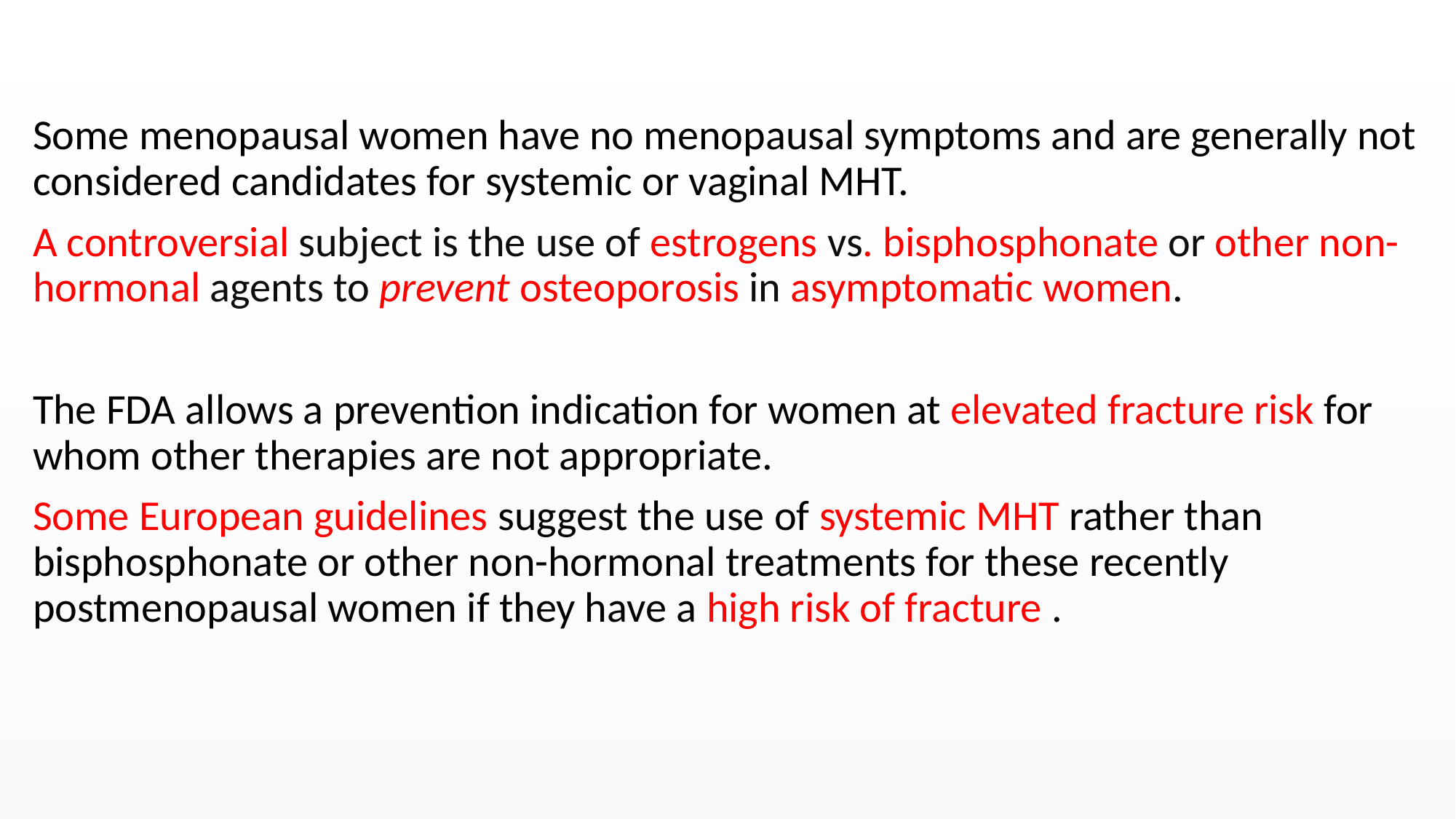

#
Some menopausal women have no menopausal symptoms and are generally not considered candidates for systemic or vaginal MHT.
A controversial subject is the use of estrogens vs. bisphosphonate or other non-hormonal agents to prevent osteoporosis in asymptomatic women.

The FDA allows a prevention indication for women at elevated fracture risk for whom other therapies are not appropriate.
Some European guidelines suggest the use of systemic MHT rather than bisphosphonate or other non-hormonal treatments for these recently postmenopausal women if they have a high risk of fracture .